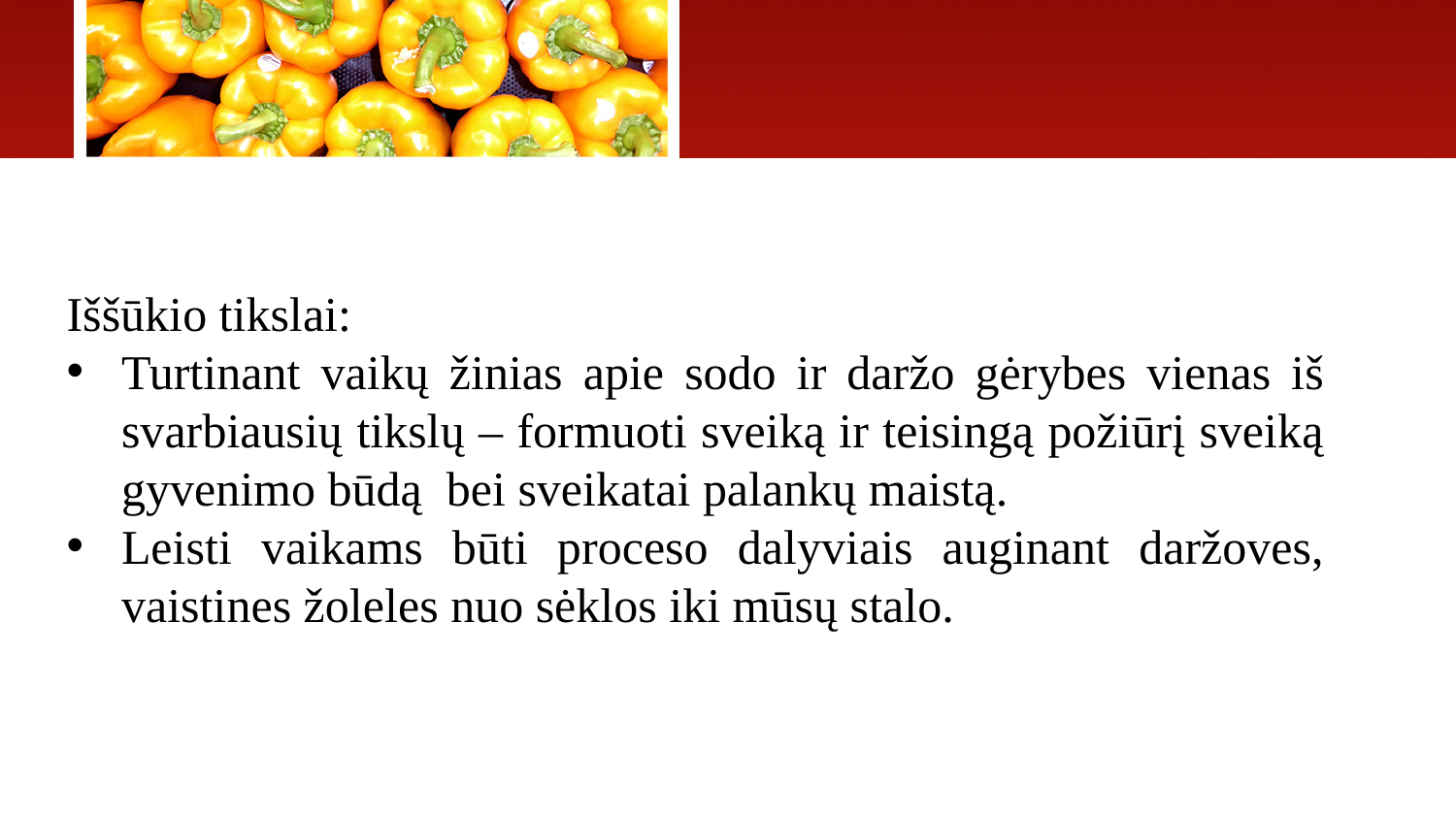

Iššūkio tikslai:
Turtinant vaikų žinias apie sodo ir daržo gėrybes vienas iš svarbiausių tikslų – formuoti sveiką ir teisingą požiūrį sveiką gyvenimo būdą  bei sveikatai palankų maistą.
Leisti vaikams būti proceso dalyviais auginant daržoves, vaistines žoleles nuo sėklos iki mūsų stalo.